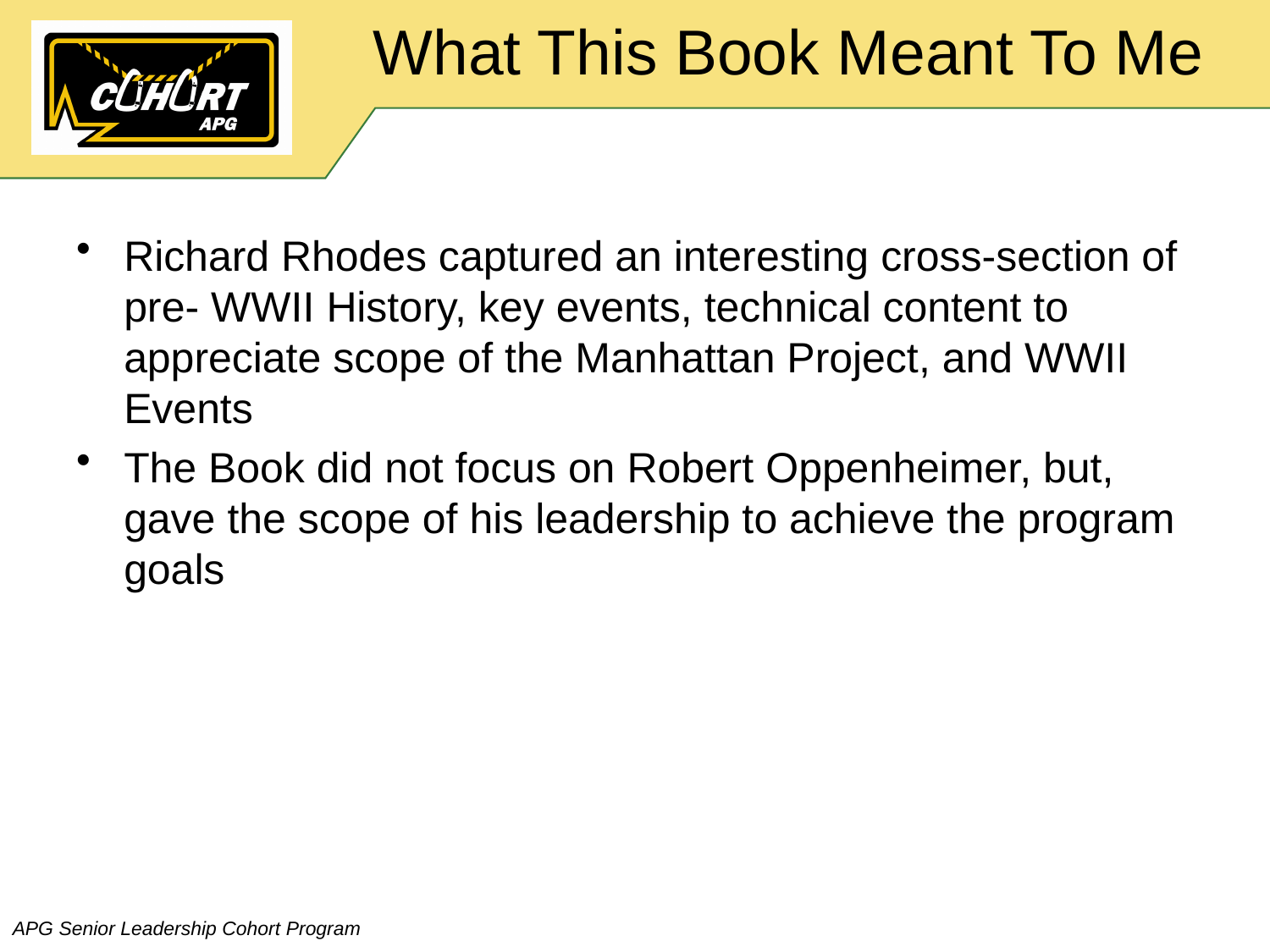

# What This Book Meant To Me
Richard Rhodes captured an interesting cross-section of pre- WWII History, key events, technical content to appreciate scope of the Manhattan Project, and WWII Events
The Book did not focus on Robert Oppenheimer, but, gave the scope of his leadership to achieve the program goals